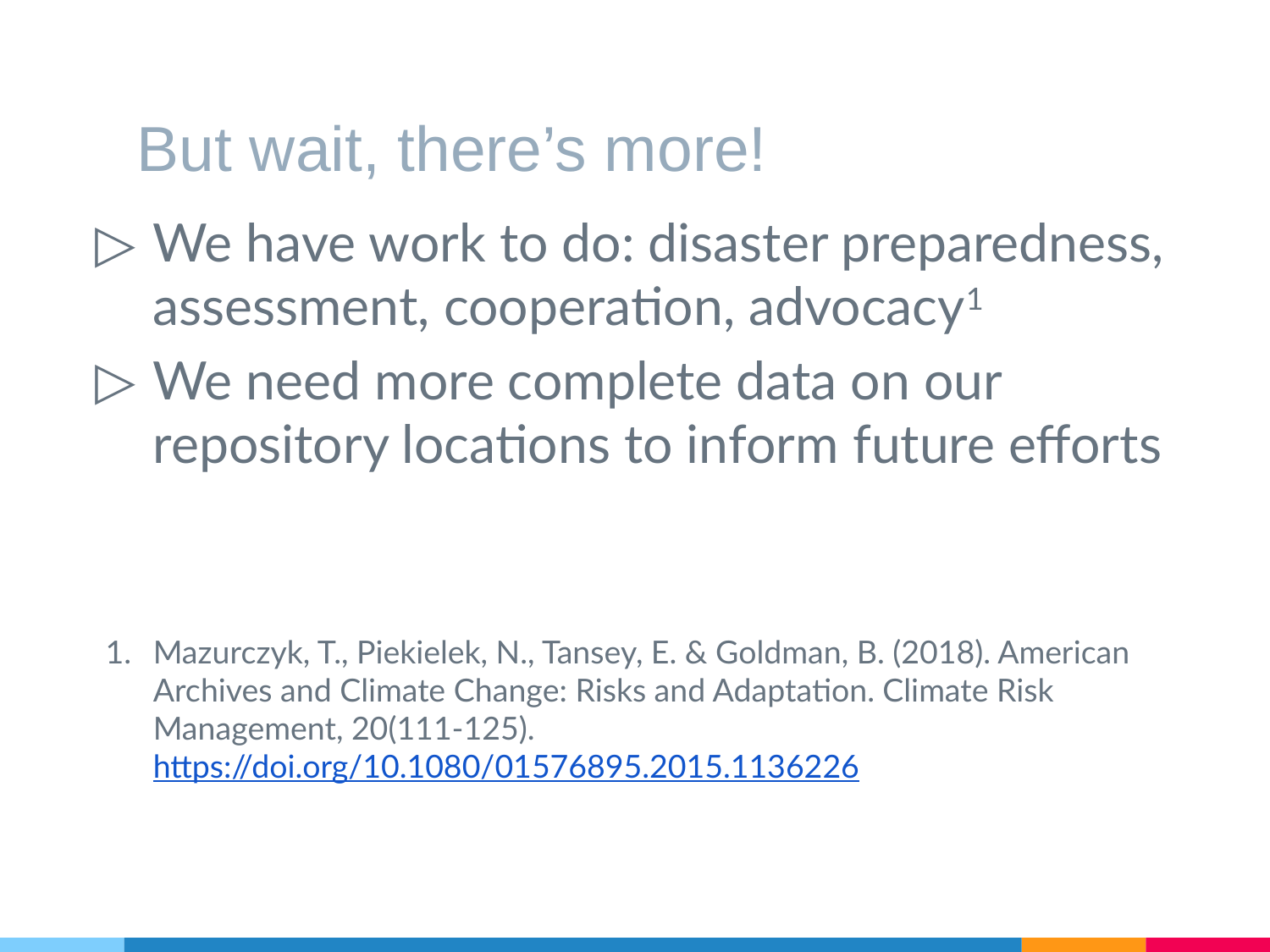

# But wait, there’s more!
We have work to do: disaster preparedness, assessment, cooperation, advocacy1
We need more complete data on our repository locations to inform future efforts

Mazurczyk, T., Piekielek, N., Tansey, E. & Goldman, B. (2018). American Archives and Climate Change: Risks and Adaptation. Climate Risk Management, 20(111-125). https://doi.org/10.1080/01576895.2015.1136226